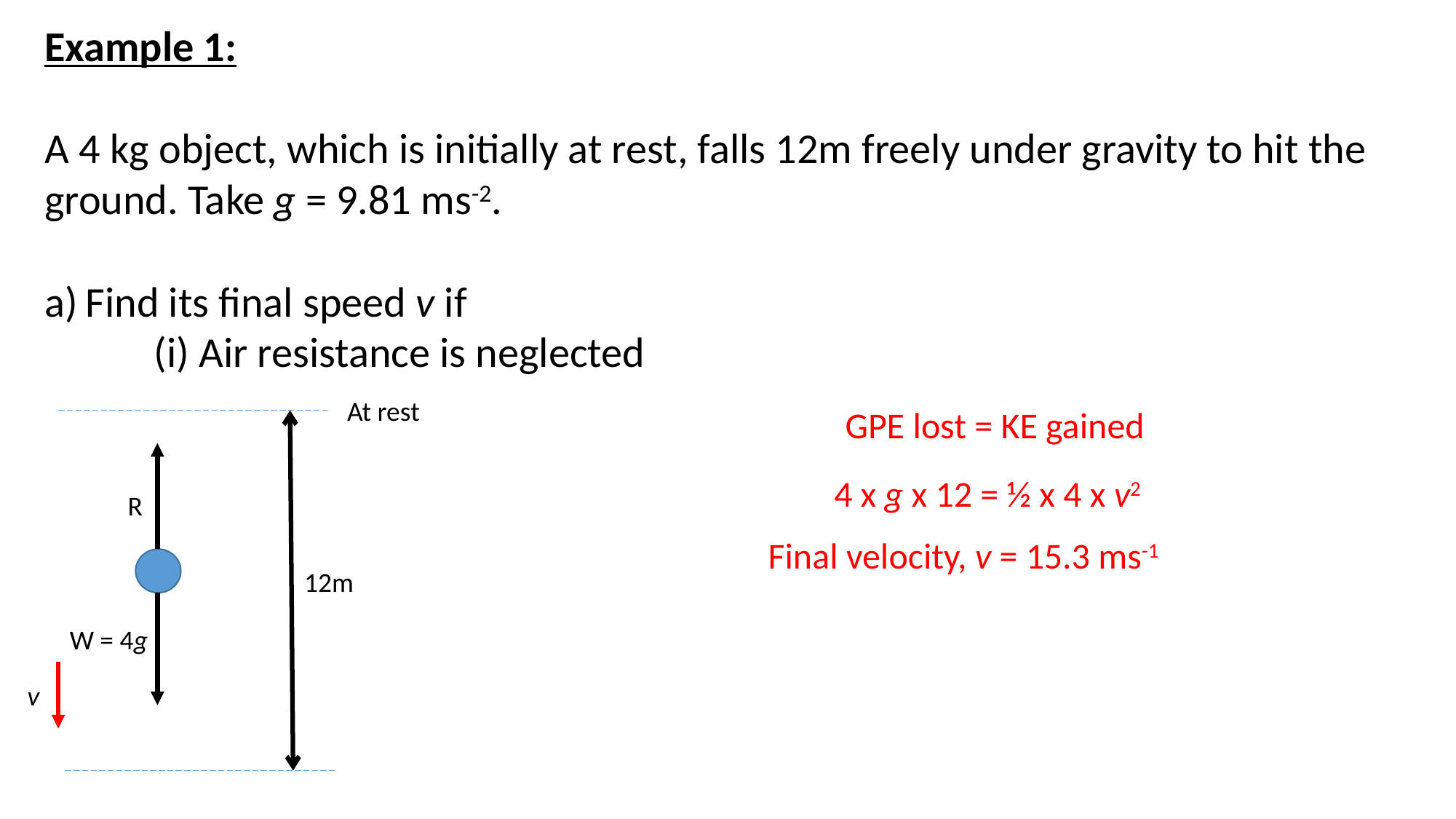

Example 1:

A 4 kg object, which is initially at rest, falls 12m freely under gravity to hit the ground. Take g = 9.81 ms-2.

Find its final speed v if
	(i) Air resistance is neglected

At rest
GPE lost = KE gained
4 x g x 12 = ½ x 4 x v2
R
Final velocity, v = 15.3 ms-1

12m
W = 4g
v